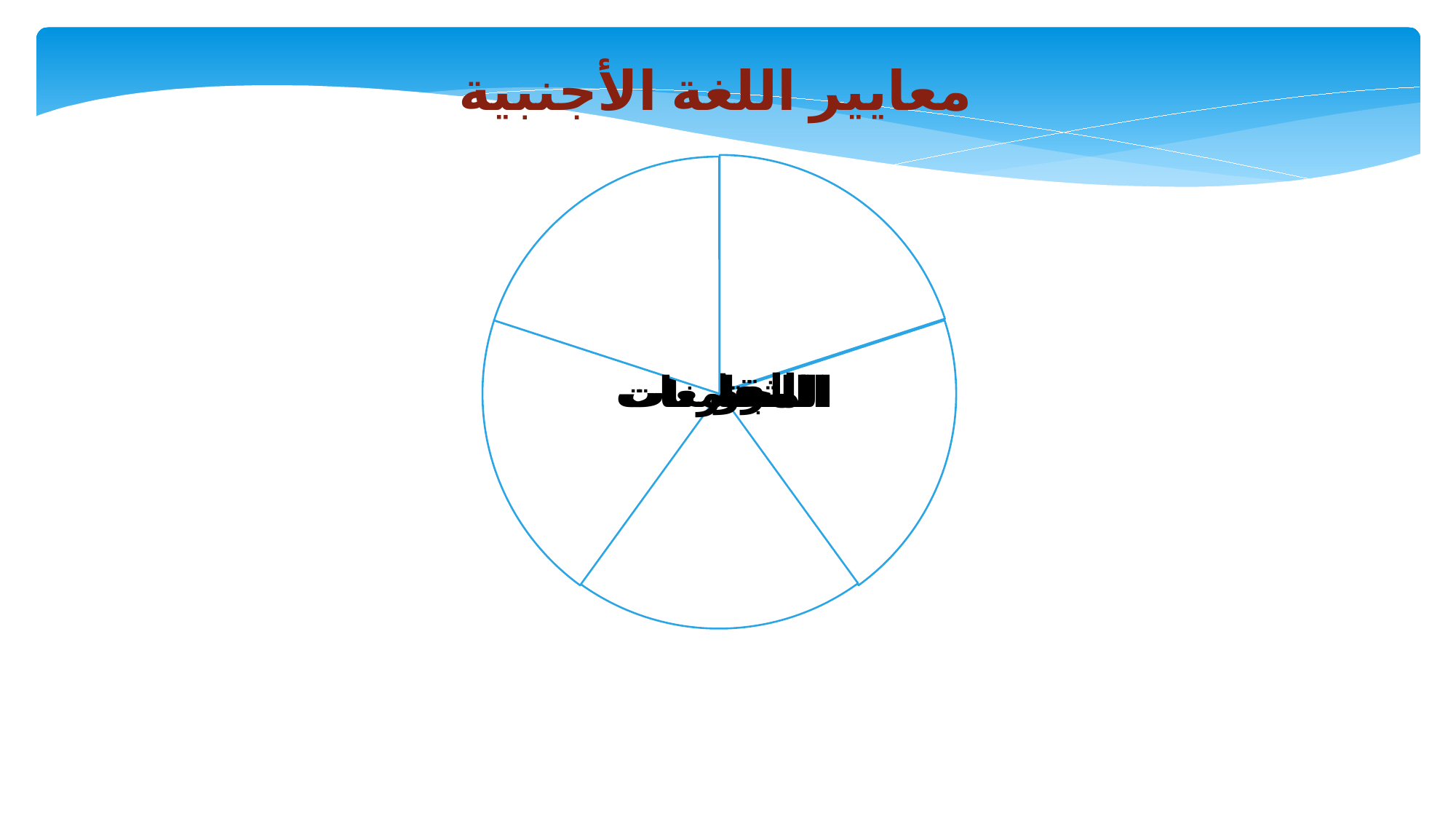

معايير اللغة الأجنبية
التواصل
الثقافات
الروابط
المقارنات
المجتمعات